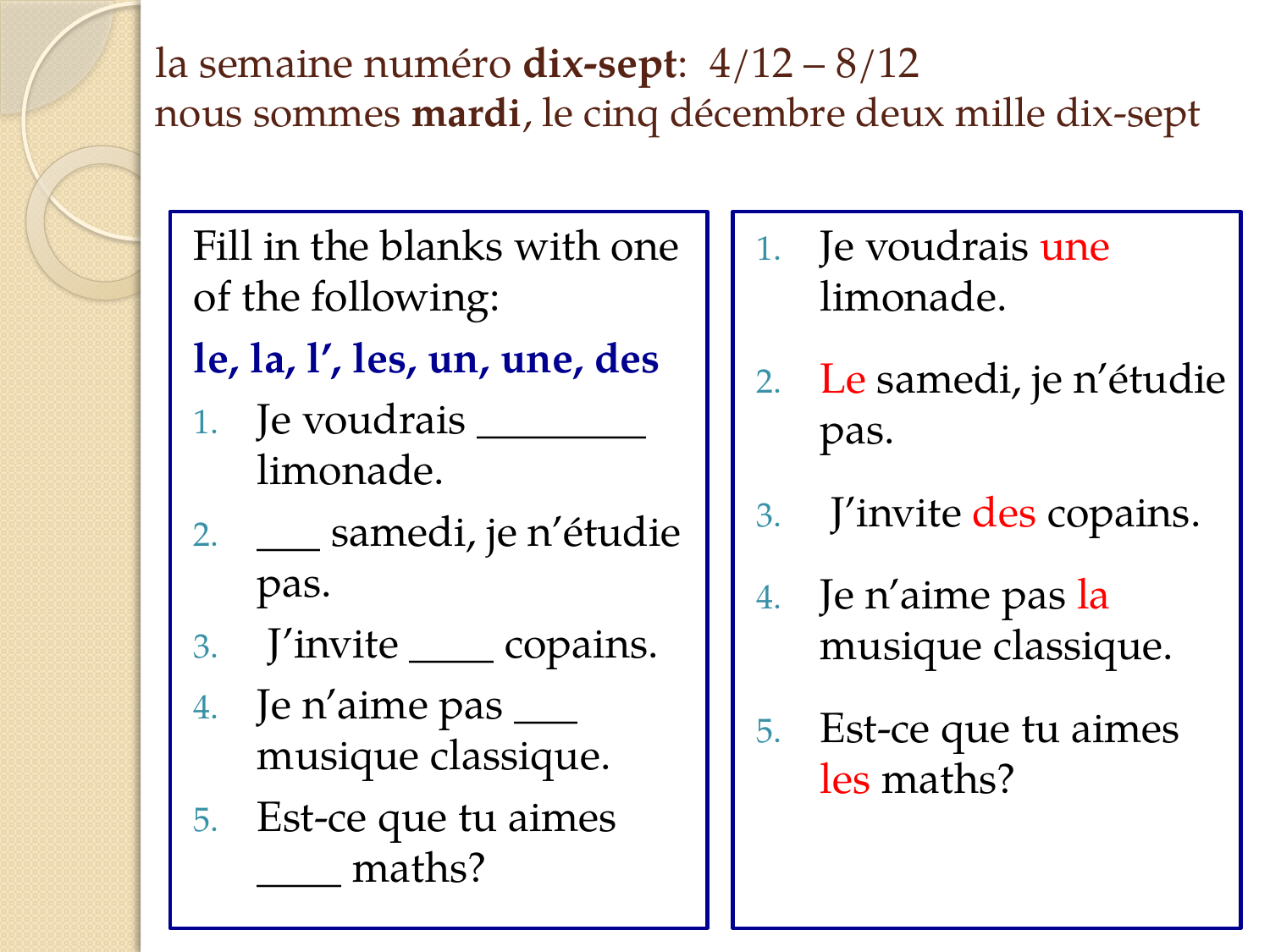

# la semaine numéro dix-sept:  4/12 – 8/12 nous sommes mardi, le cinq décembre deux mille dix-sept
Fill in the blanks with one of the following:
le, la, l’, les, un, une, des
Je voudrais ________ limonade.
___ samedi, je n’étudie pas.
 J’invite ____ copains.
Je n’aime pas ___ musique classique.
Est-ce que tu aimes ____ maths?
Je voudrais une limonade.
Le samedi, je n’étudie pas.
 J’invite des copains.
Je n’aime pas la musique classique.
Est-ce que tu aimes les maths?